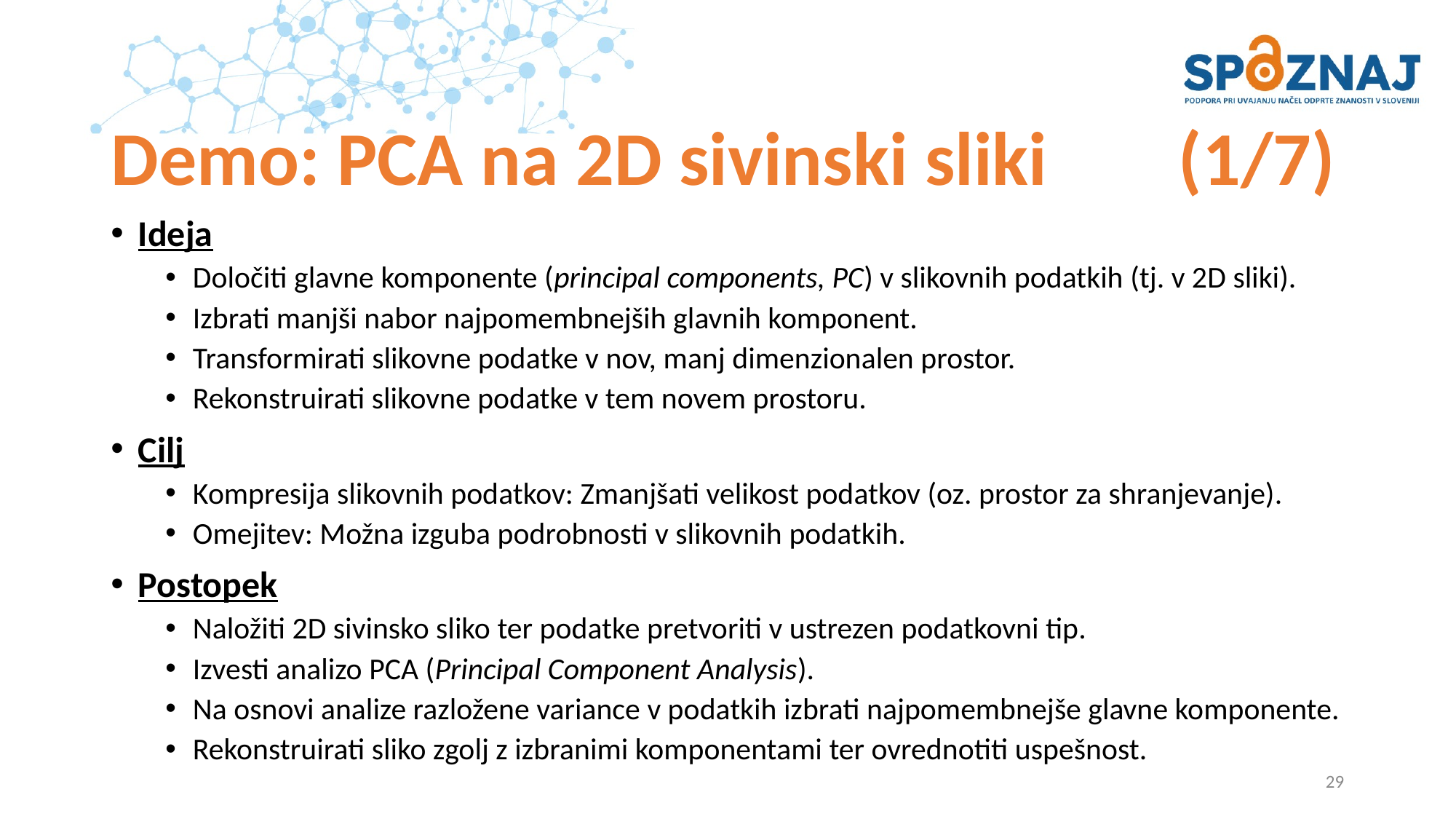

# Demo: PCA na 2D sivinski sliki  	     (1/7)
Ideja
Določiti glavne komponente (principal components, PC) v slikovnih podatkih (tj. v 2D sliki).
Izbrati manjši nabor najpomembnejših glavnih komponent.
Transformirati slikovne podatke v nov, manj dimenzionalen prostor.
Rekonstruirati slikovne podatke v tem novem prostoru.
Cilj
Kompresija slikovnih podatkov: Zmanjšati velikost podatkov (oz. prostor za shranjevanje).
Omejitev: Možna izguba podrobnosti v slikovnih podatkih.
Postopek
Naložiti 2D sivinsko sliko ter podatke pretvoriti v ustrezen podatkovni tip.
Izvesti analizo PCA (Principal Component Analysis).
Na osnovi analize razložene variance v podatkih izbrati najpomembnejše glavne komponente.
Rekonstruirati sliko zgolj z izbranimi komponentami ter ovrednotiti uspešnost.
29